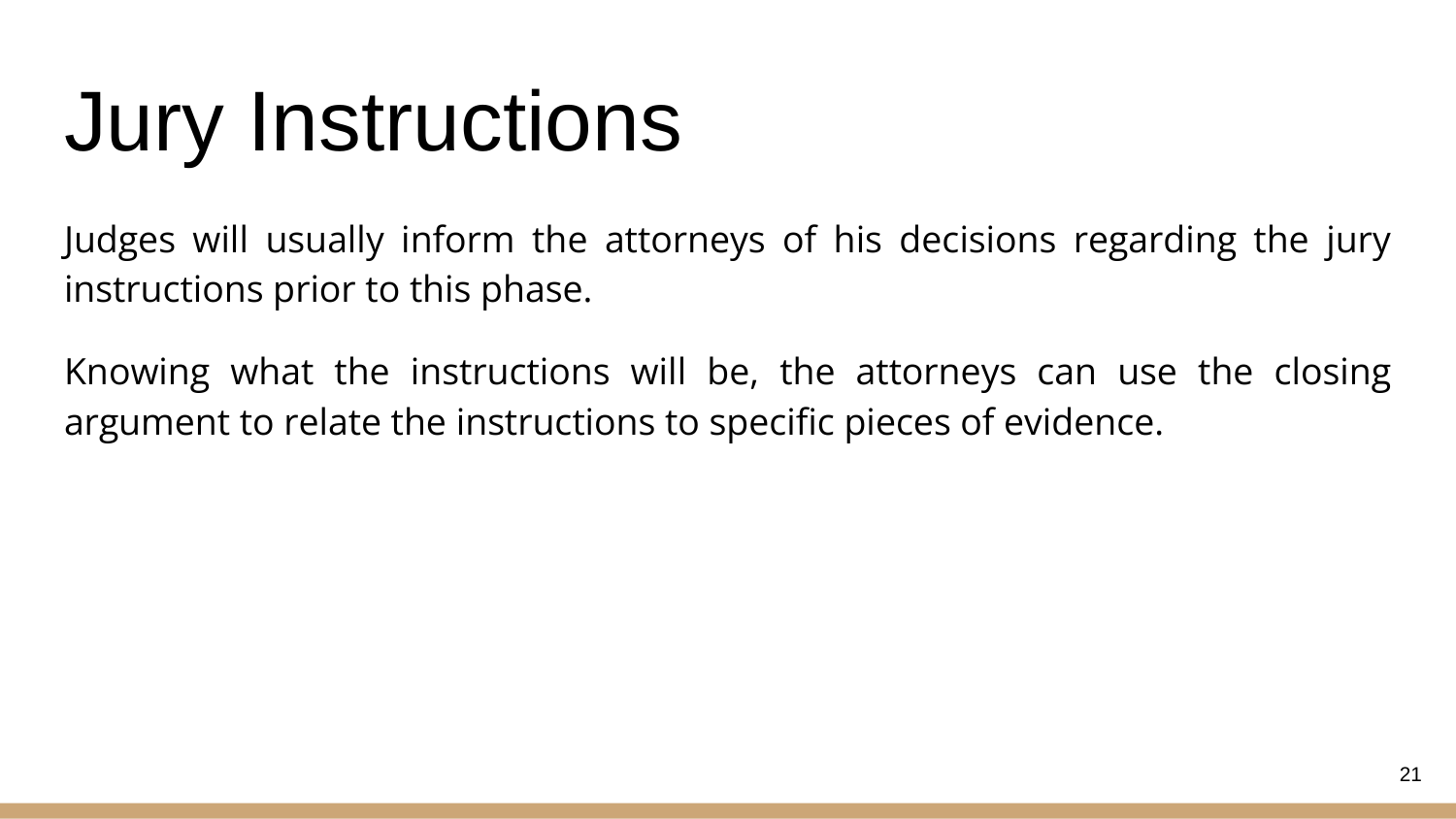

# Jury Instructions
Judges will usually inform the attorneys of his decisions regarding the jury instructions prior to this phase.
Knowing what the instructions will be, the attorneys can use the closing argument to relate the instructions to specific pieces of evidence.
21